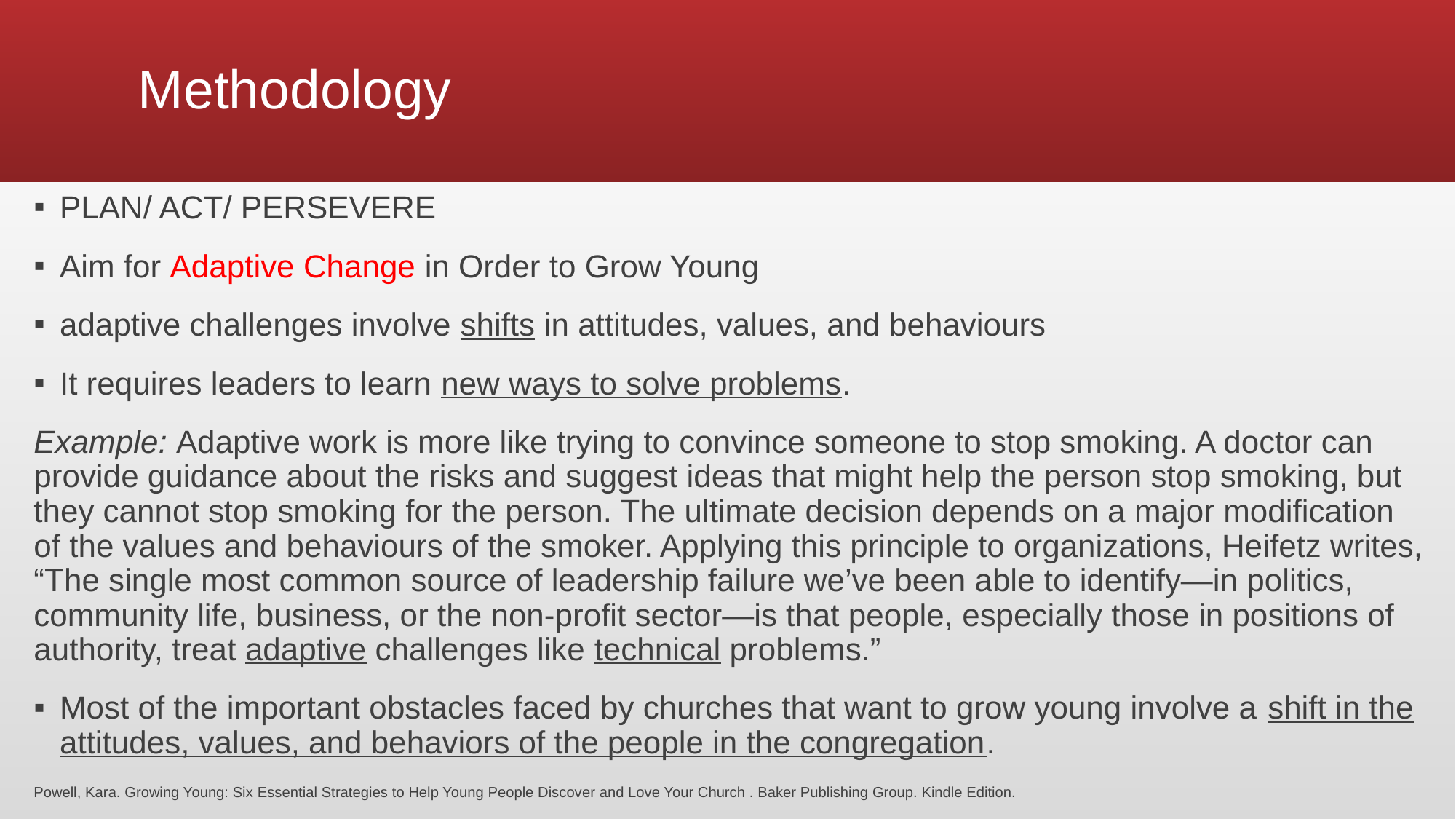

# Methodology
PLAN/ ACT/ PERSEVERE
Aim for Adaptive Change in Order to Grow Young
adaptive challenges involve shifts in attitudes, values, and behaviours
It requires leaders to learn new ways to solve problems.
Example: Adaptive work is more like trying to convince someone to stop smoking. A doctor can provide guidance about the risks and suggest ideas that might help the person stop smoking, but they cannot stop smoking for the person. The ultimate decision depends on a major modification of the values and behaviours of the smoker. Applying this principle to organizations, Heifetz writes, “The single most common source of leadership failure we’ve been able to identify—in politics, community life, business, or the non-profit sector—is that people, especially those in positions of authority, treat adaptive challenges like technical problems.”
Most of the important obstacles faced by churches that want to grow young involve a shift in the attitudes, values, and behaviors of the people in the congregation.
Powell, Kara. Growing Young: Six Essential Strategies to Help Young People Discover and Love Your Church . Baker Publishing Group. Kindle Edition.